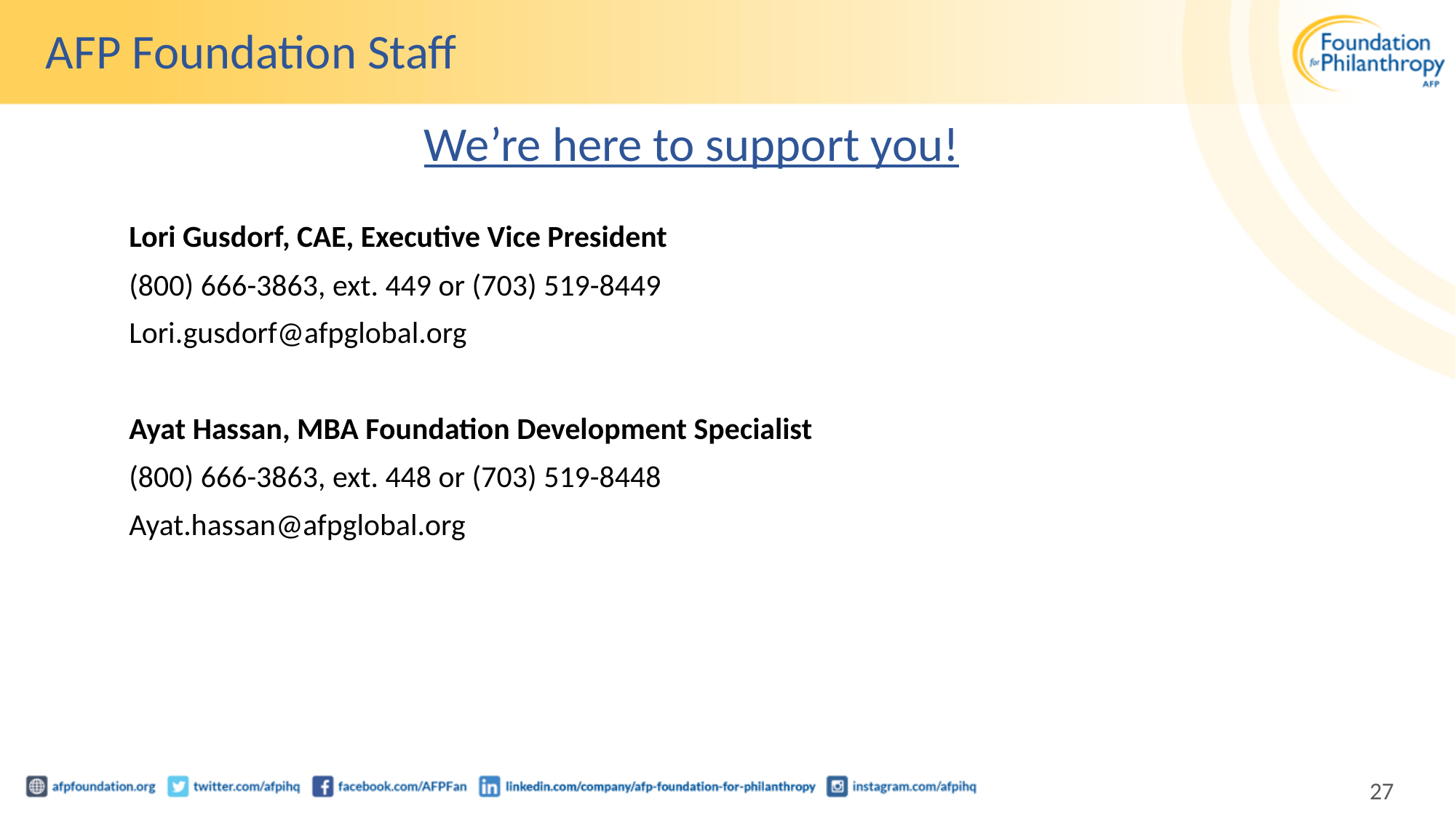

# AFP Foundation Staff
We’re here to support you!
Lori Gusdorf, CAE, Executive Vice President
(800) 666-3863, ext. 449 or (703) 519-8449
Lori.gusdorf@afpglobal.org

Ayat Hassan, MBA Foundation Development Specialist
(800) 666-3863, ext. 448 or (703) 519-8448
Ayat.hassan@afpglobal.org